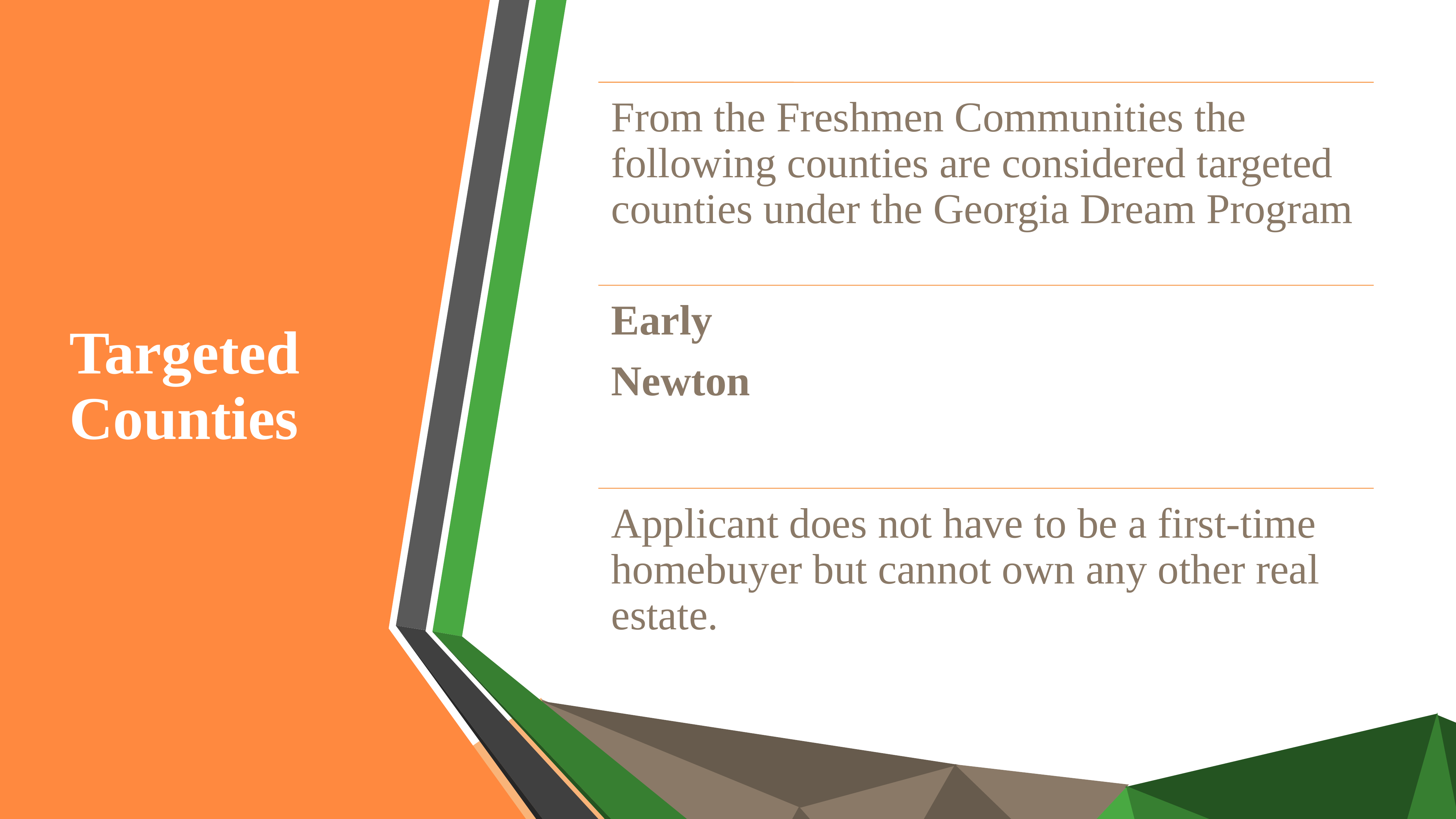

# Targeted Counties
From the Freshmen Communities the following counties are considered targeted counties under the Georgia Dream Program
Early
Newton

Applicant does not have to be a first-time homebuyer but cannot own any other real estate.